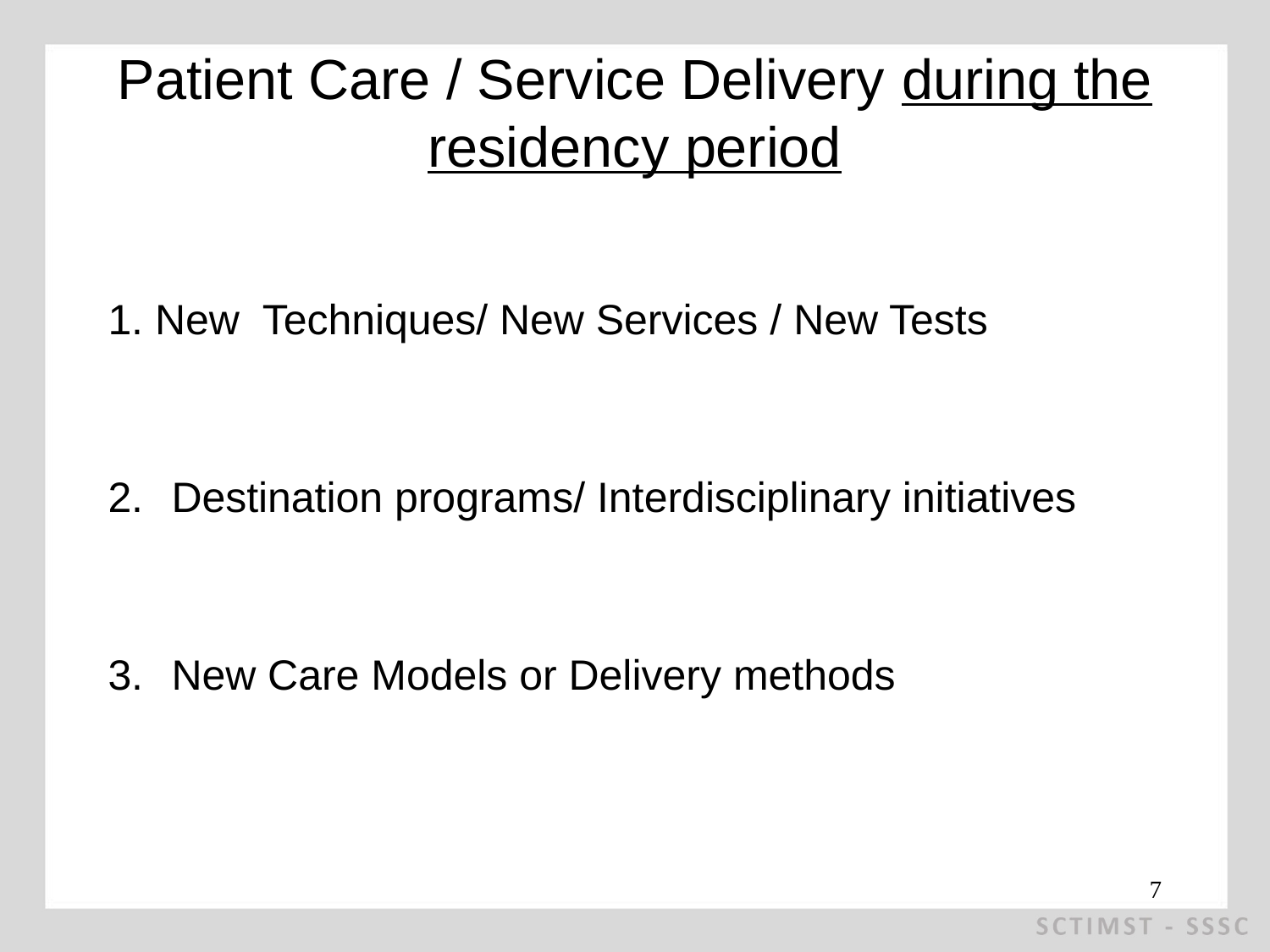

# Patient Care / Service Delivery during the residency period
1. New  Techniques/ New Services / New Tests

Destination programs/ Interdisciplinary initiatives

New Care Models or Delivery methods

7